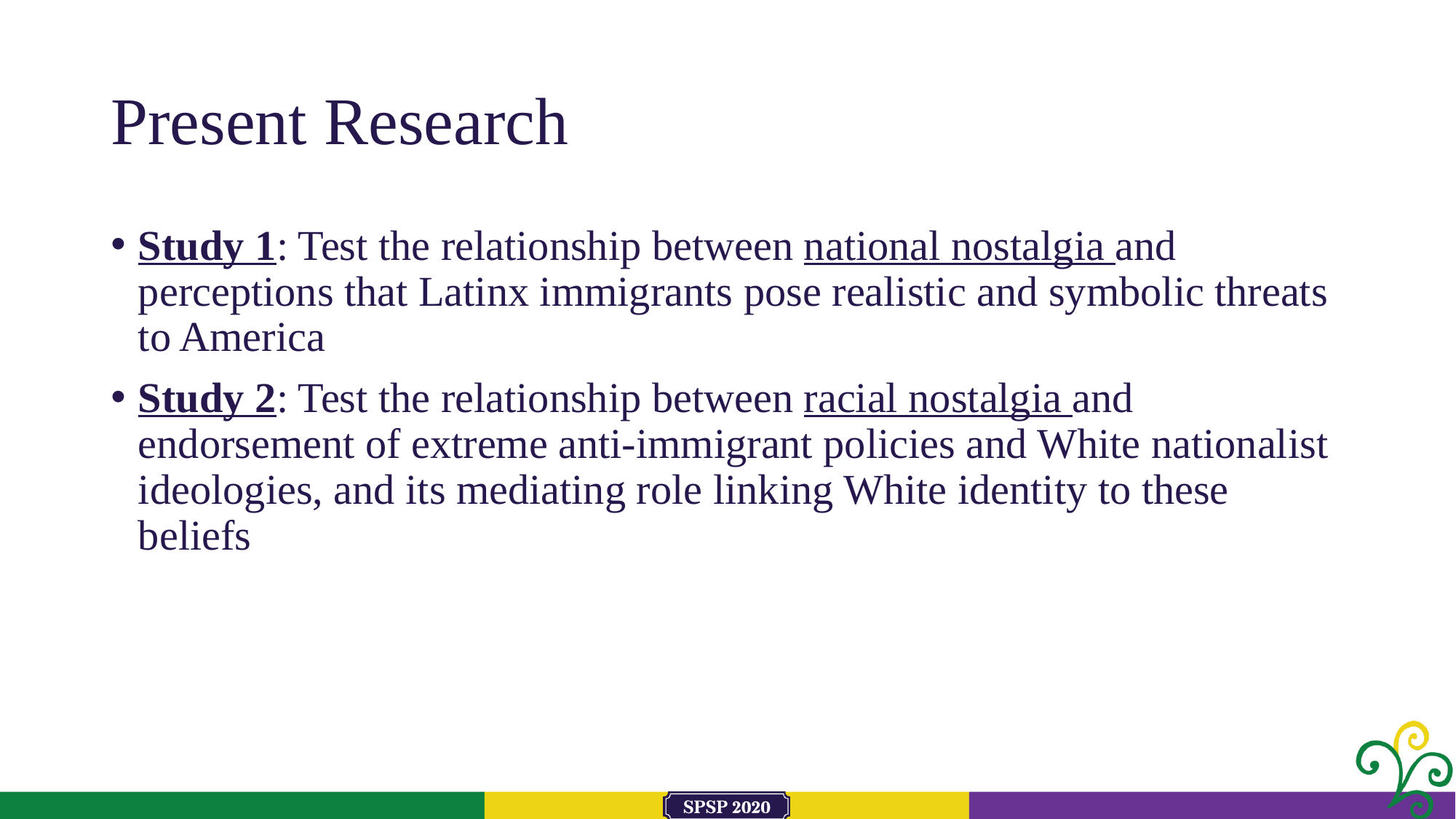

# Present Research
Study 1: Test the relationship between national nostalgia and perceptions that Latinx immigrants pose realistic and symbolic threats to America
Study 2: Test the relationship between racial nostalgia and endorsement of extreme anti-immigrant policies and White nationalist ideologies, and its mediating role linking White identity to these beliefs